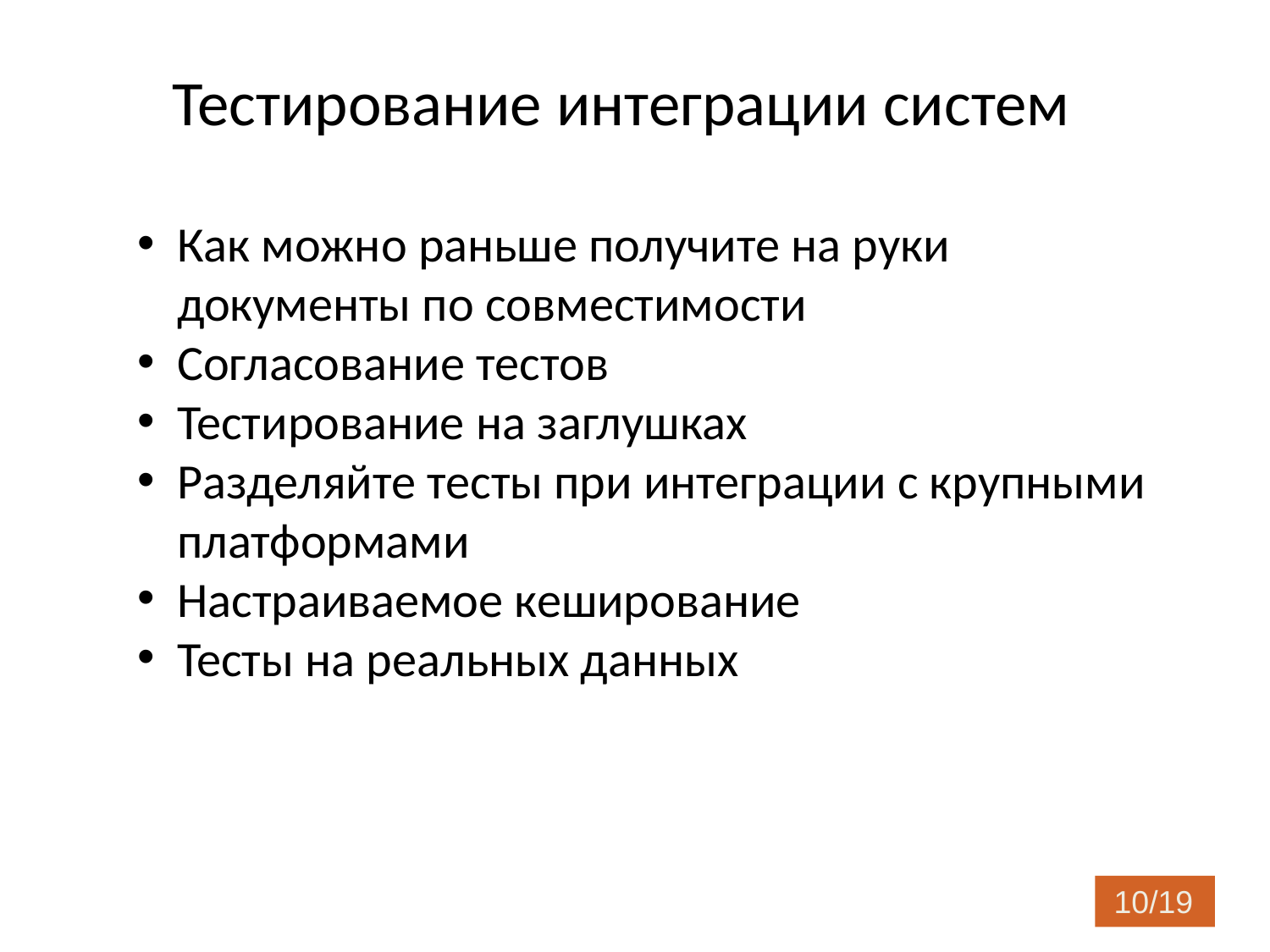

Тестирование интеграции систем
Как можно раньше получите на руки документы по совместимости
Согласование тестов
Тестирование на заглушках
Разделяйте тесты при интеграции с крупными платформами
Настраиваемое кеширование
Тесты на реальных данных

10/19